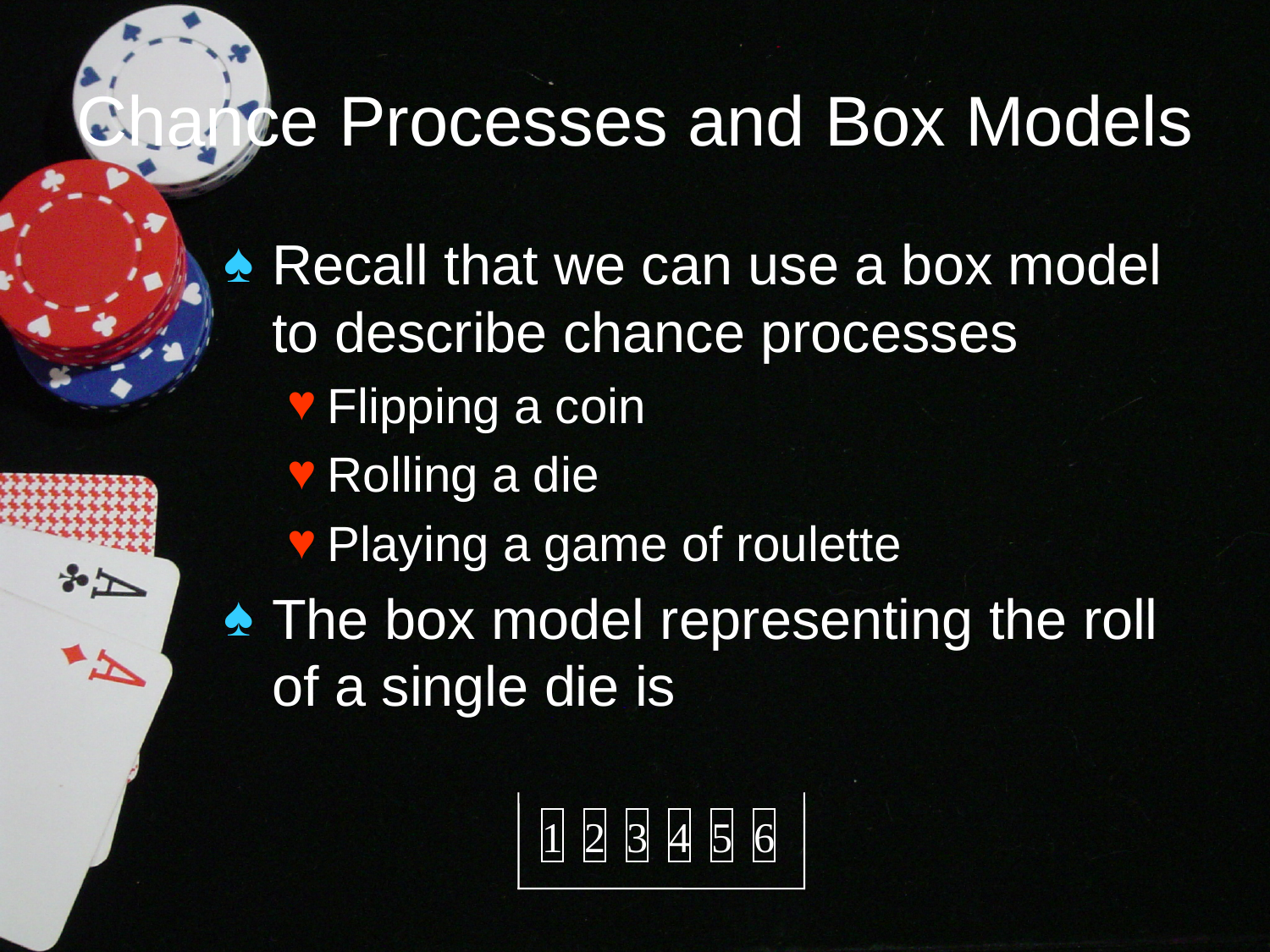

# Chance Processes and Box Models
Recall that we can use a box model to describe chance processes
Flipping a coin
Rolling a die
Playing a game of roulette
The box model representing the roll of a single die is

1  2  3  4  5  6